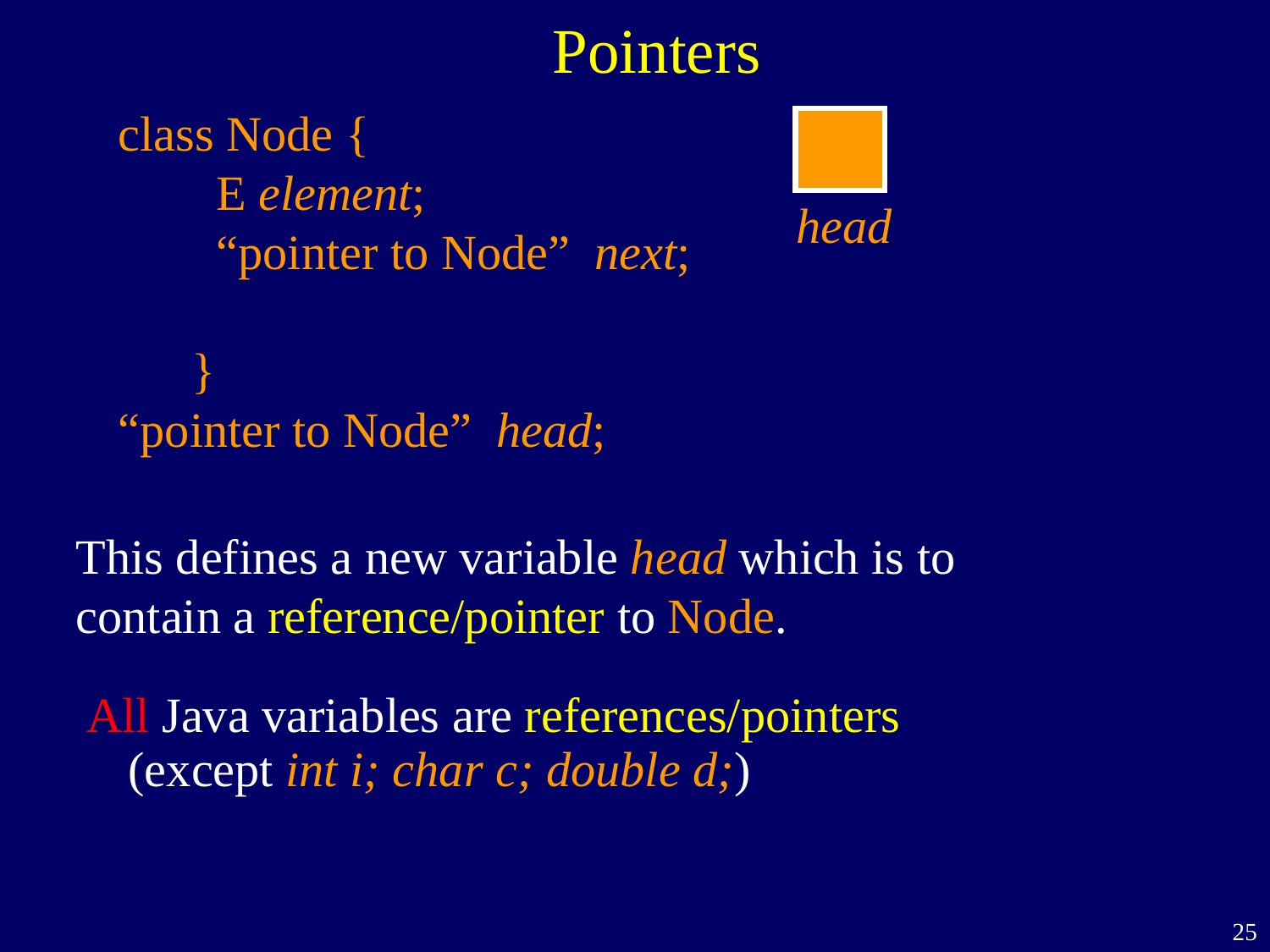

Pointers
class Node {
        E element;
        “pointer to Node”  next;
      }
“pointer to Node”  head;

head
This defines a new variable head which is to
contain a reference/pointer to Node.
All Java variables are references/pointers
(except int i; char c; double d;)